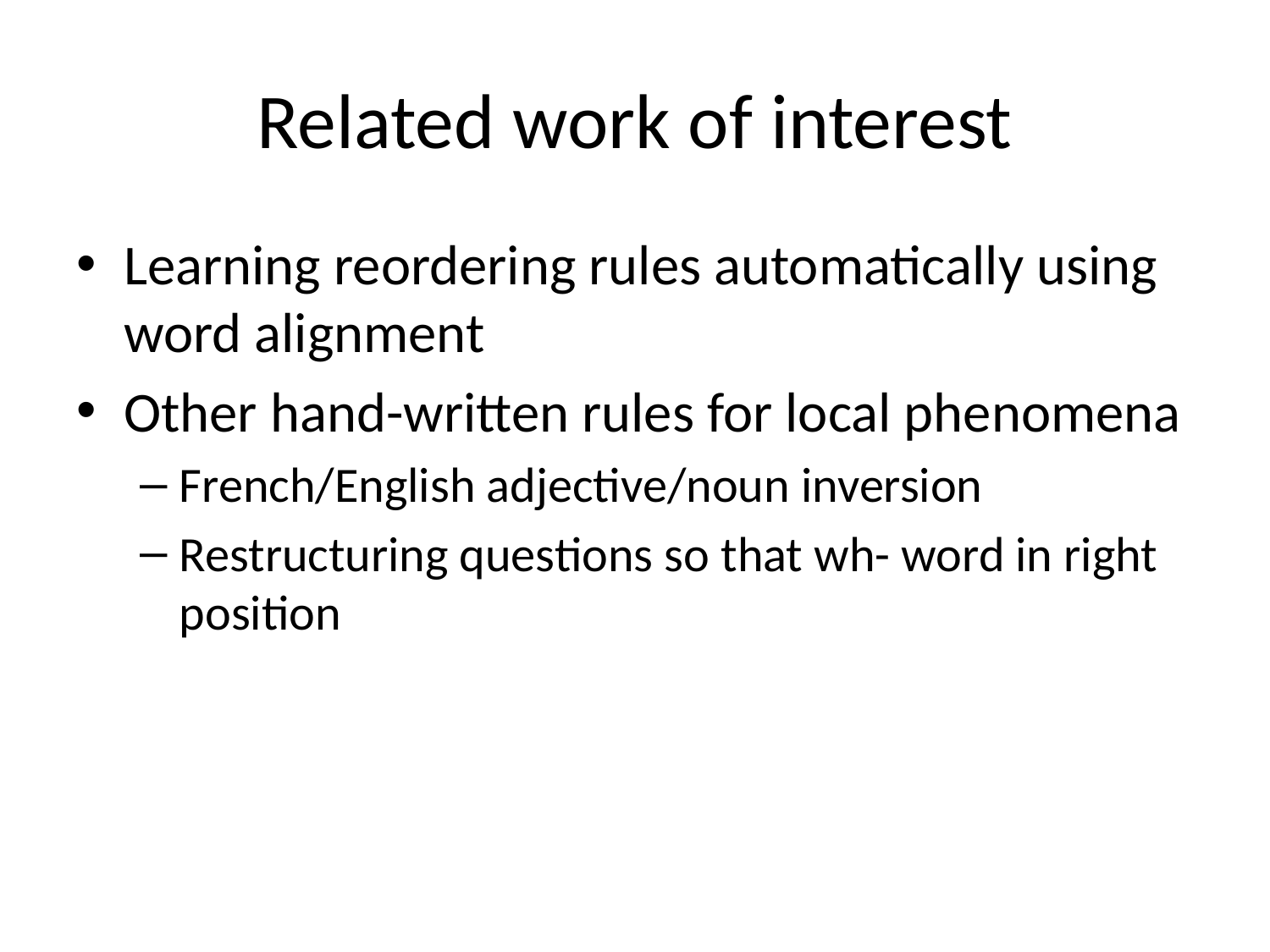

Related work of interest
Learning reordering rules automatically using word alignment
Other hand-written rules for local phenomena
French/English adjective/noun inversion
Restructuring questions so that wh- word in right position